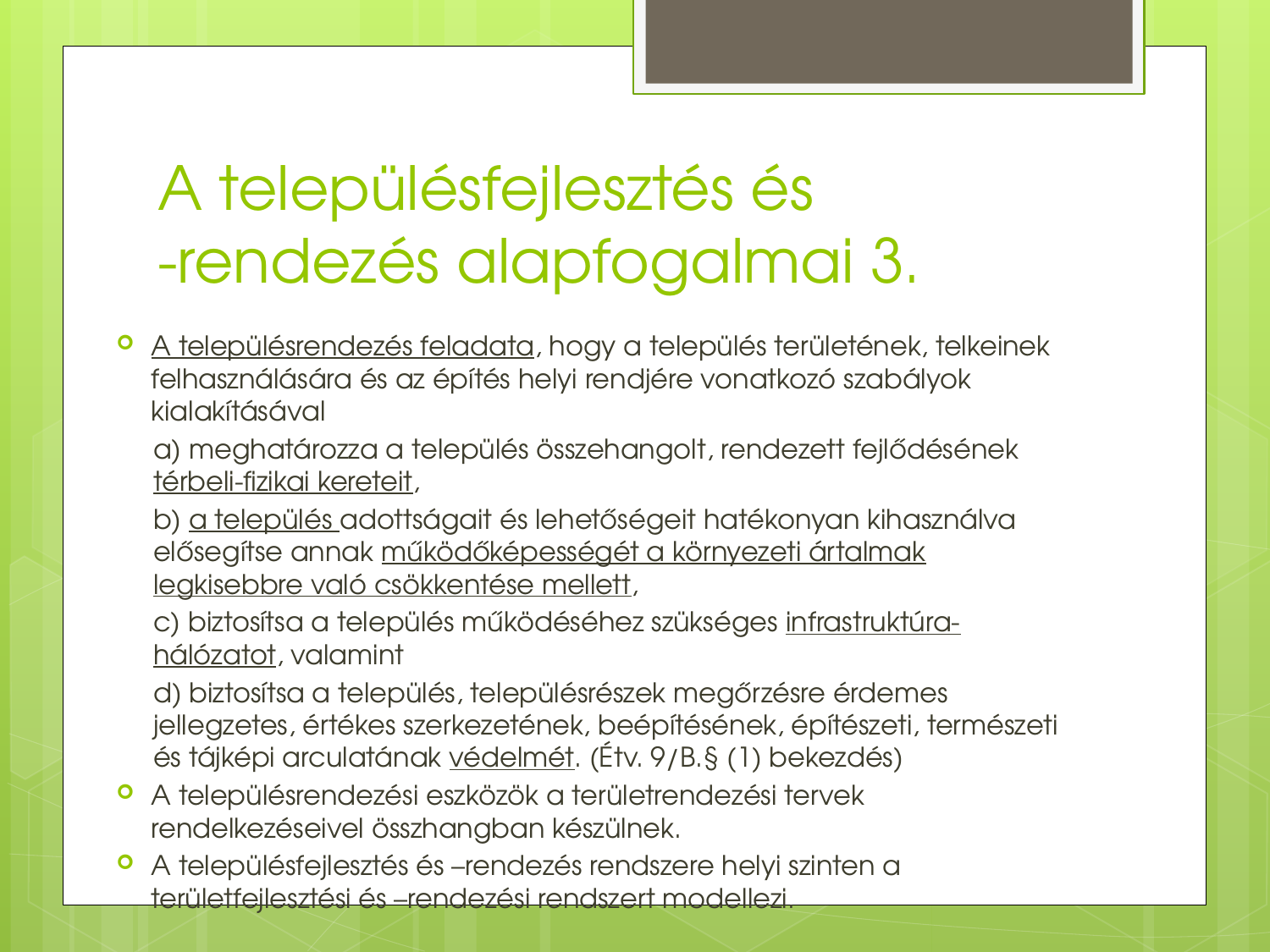

# A településfejlesztés és -rendezés alapfogalmai 3.
A településrendezés feladata, hogy a település területének, telkeinek felhasználására és az építés helyi rendjére vonatkozó szabályok kialakításával
a) meghatározza a település összehangolt, rendezett fejlődésének térbeli-fizikai kereteit,
b) a település adottságait és lehetőségeit hatékonyan kihasználva elősegítse annak működőképességét a környezeti ártalmak legkisebbre való csökkentése mellett,
c) biztosítsa a település működéséhez szükséges infrastruktúra-hálózatot, valamint
d) biztosítsa a település, településrészek megőrzésre érdemes jellegzetes, értékes szerkezetének, beépítésének, építészeti, természeti és tájképi arculatának védelmét. (Étv. 9/B.§ (1) bekezdés)
A településrendezési eszközök a területrendezési tervek rendelkezéseivel összhangban készülnek.
A településfejlesztés és –rendezés rendszere helyi szinten a területfejlesztési és –rendezési rendszert modellezi.